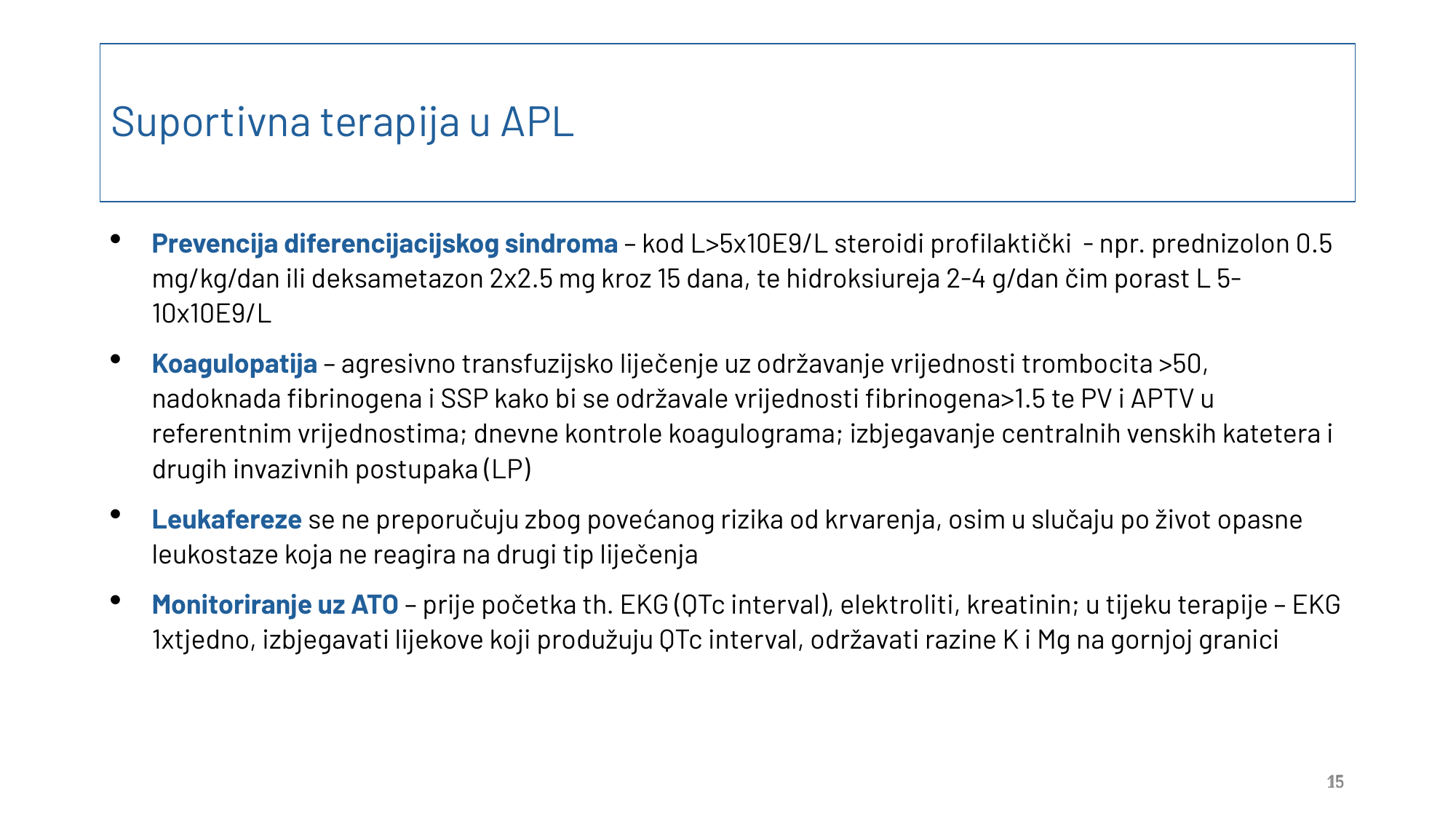

Suportivna terapija u APL
Prevencija diferencijacijskog sindroma – kod L>5x10E9/L steroidi profilaktički  - npr. prednizolon 0.5 mg/kg/dan ili deksametazon 2x2.5 mg kroz 15 dana, te hidroksiureja 2-4 g/dan čim porast L 5-10x10E9/L
Koagulopatija – agresivno transfuzijsko liječenje uz održavanje vrijednosti trombocita >50, nadoknada fibrinogena i SSP kako bi se održavale vrijednosti fibrinogena>1.5 te PV i APTV u referentnim vrijednostima; dnevne kontrole koagulograma; izbjegavanje centralnih venskih katetera i drugih invazivnih postupaka (LP)
Leukafereze se ne preporučuju zbog povećanog rizika od krvarenja, osim u slučaju po život opasne leukostaze koja ne reagira na drugi tip liječenja
Monitoriranje uz ATO – prije početka th. EKG (QTc interval), elektroliti, kreatinin; u tijeku terapije – EKG 1xtjedno, izbjegavati lijekove koji produžuju QTc interval, održavati razine K i Mg na gornjoj granici
15
15